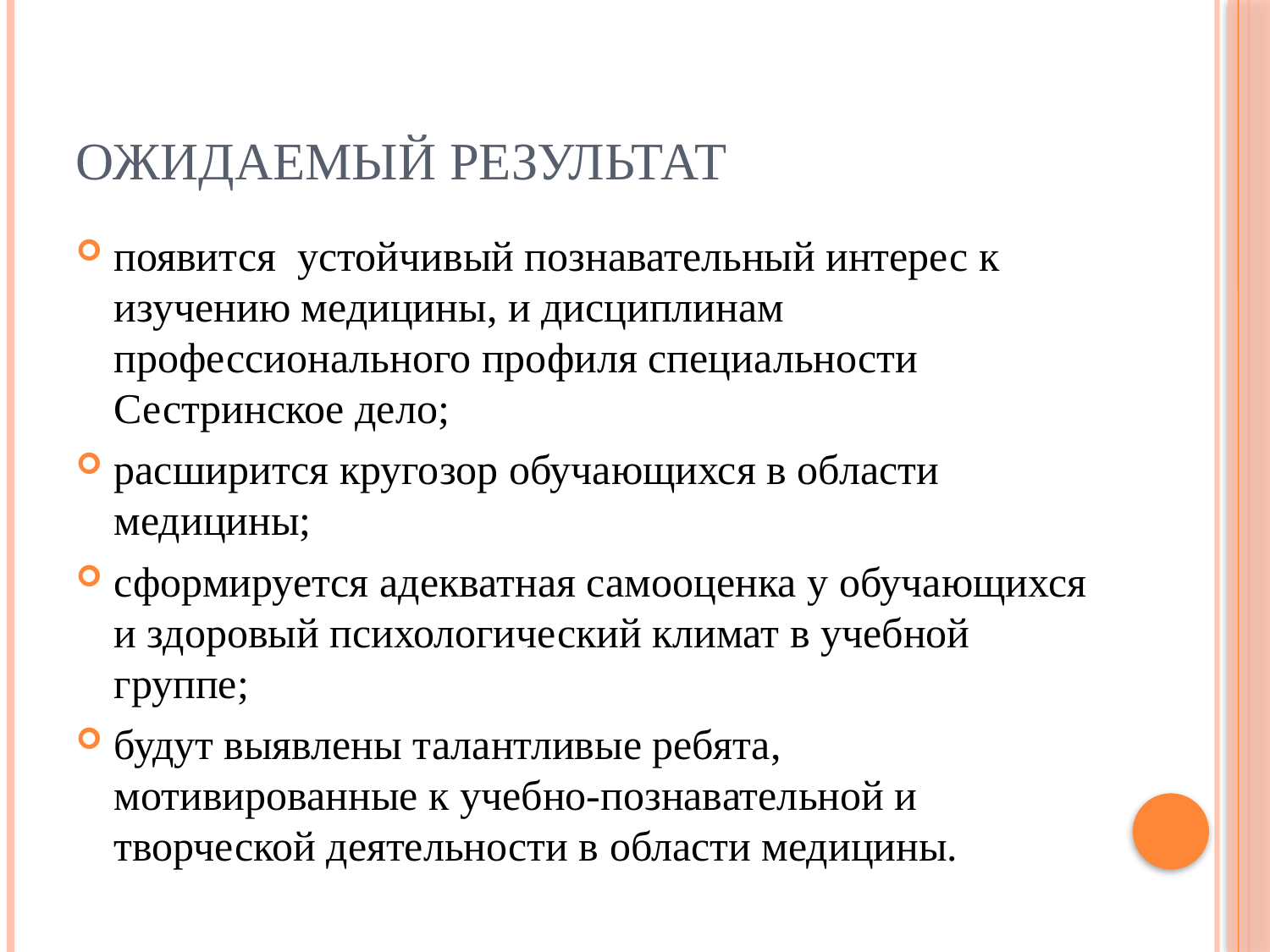

# Ожидаемый результат
появится  устойчивый познавательный интерес к изучению медицины, и дисциплинам  профессионального профиля специальности Сестринское дело;
расширится кругозор обучающихся в области медицины;
сформируется адекватная самооценка у обучающихся и здоровый психологический климат в учебной группе;
будут выявлены талантливые ребята, мотивированные к учебно-познавательной и творческой деятельности в области медицины.